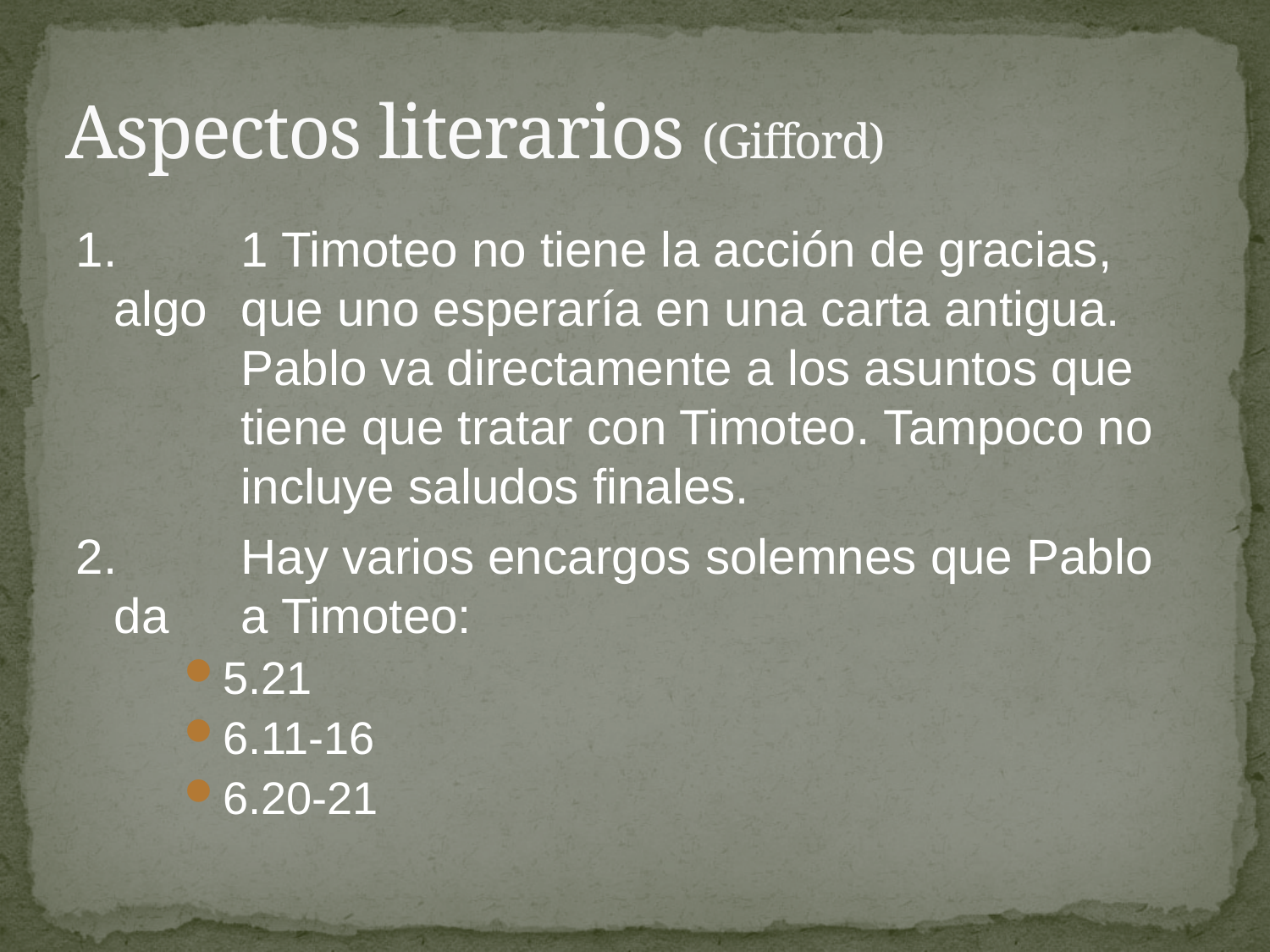

# Aspectos literarios (Gifford)
1.	1 Timoteo no tiene la acción de gracias, algo 	que uno esperaría en una carta antigua.  	Pablo va directamente a los asuntos que 	tiene que tratar con Timoteo. Tampoco no 	incluye saludos finales.
2.	Hay varios encargos solemnes que Pablo da 	a Timoteo:
5.21
6.11-16
6.20-21